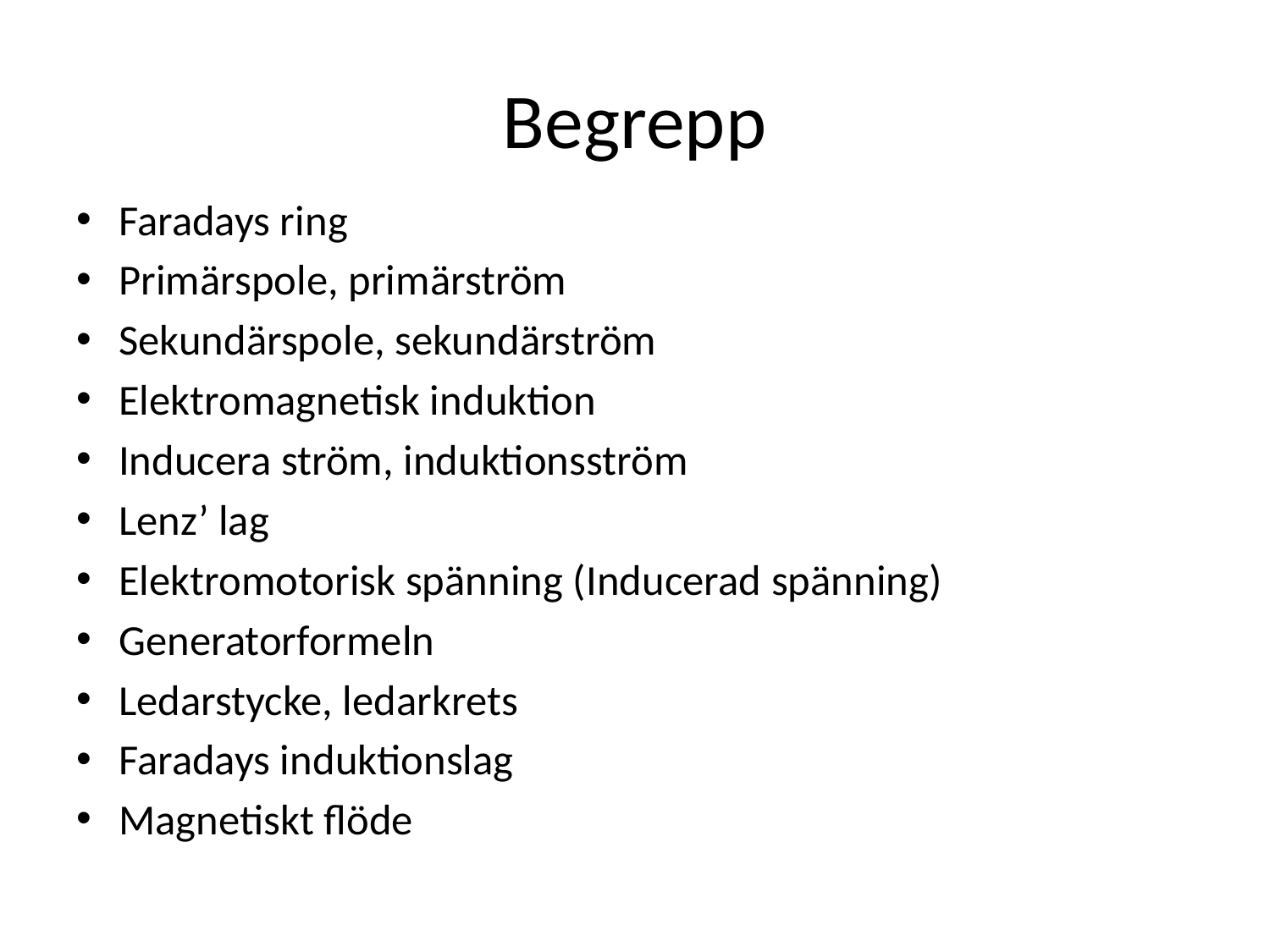

# Begrepp
Faradays ring
Primärspole, primärström
Sekundärspole, sekundärström
Elektromagnetisk induktion
Inducera ström, induktionsström
Lenz’ lag
Elektromotorisk spänning (Inducerad spänning)
Generatorformeln
Ledarstycke, ledarkrets
Faradays induktionslag
Magnetiskt flöde